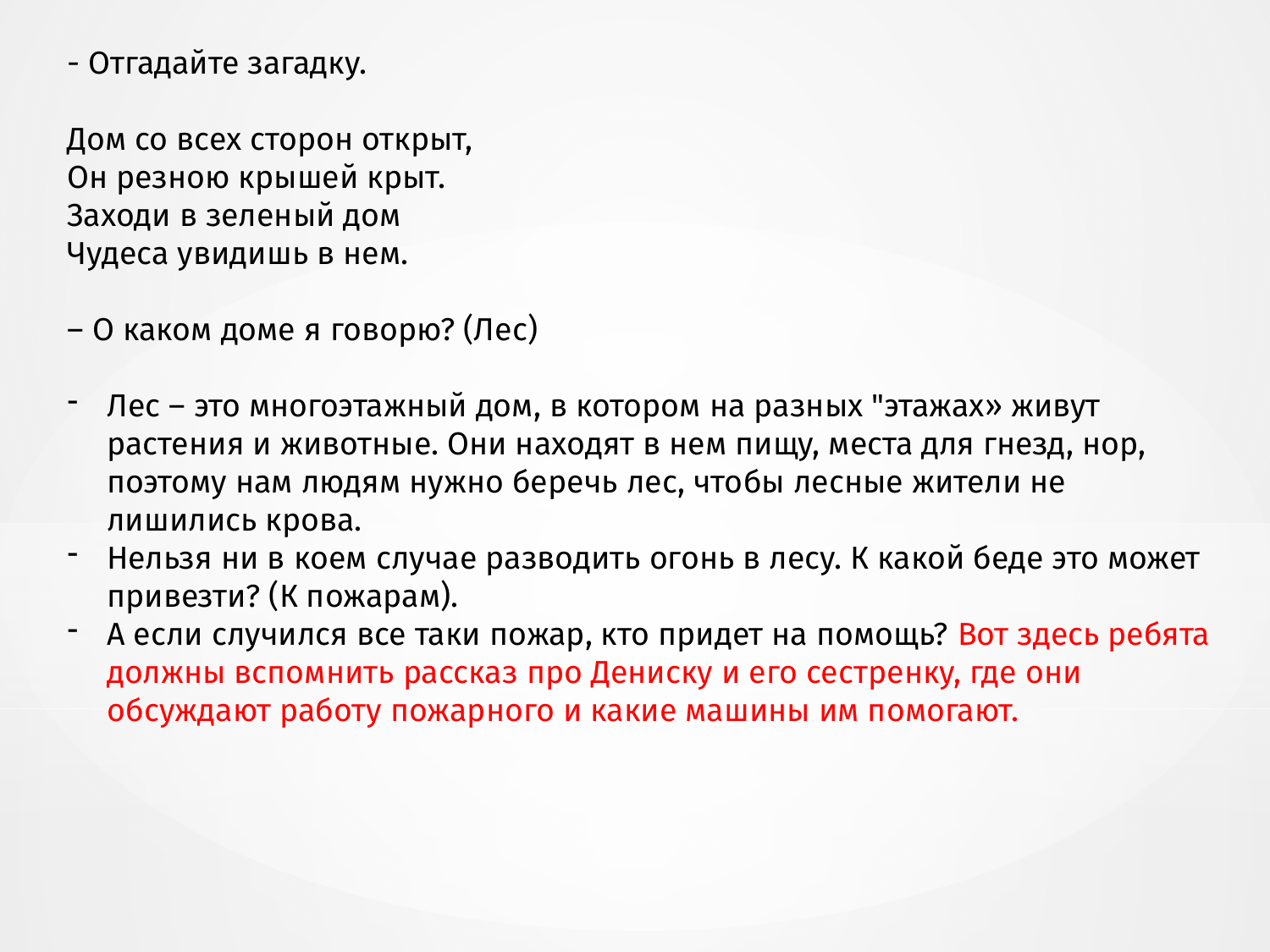

- Отгадайте загадку.

Дом со всех сторон открыт,
Он резною крышей крыт.
Заходи в зеленый дом
Чудеса увидишь в нем.

– О каком доме я говорю? (Лес)

Лес – это многоэтажный дом, в котором на разных "этажах» живут растения и животные. Они находят в нем пищу, места для гнезд, нор, поэтому нам людям нужно беречь лес, чтобы лесные жители не лишились крова.
Нельзя ни в коем случае разводить огонь в лесу. К какой беде это может привезти? (К пожарам).
А если случился все таки пожар, кто придет на помощь? Вот здесь ребята должны вспомнить рассказ про Дениску и его сестренку, где они обсуждают работу пожарного и какие машины им помогают.